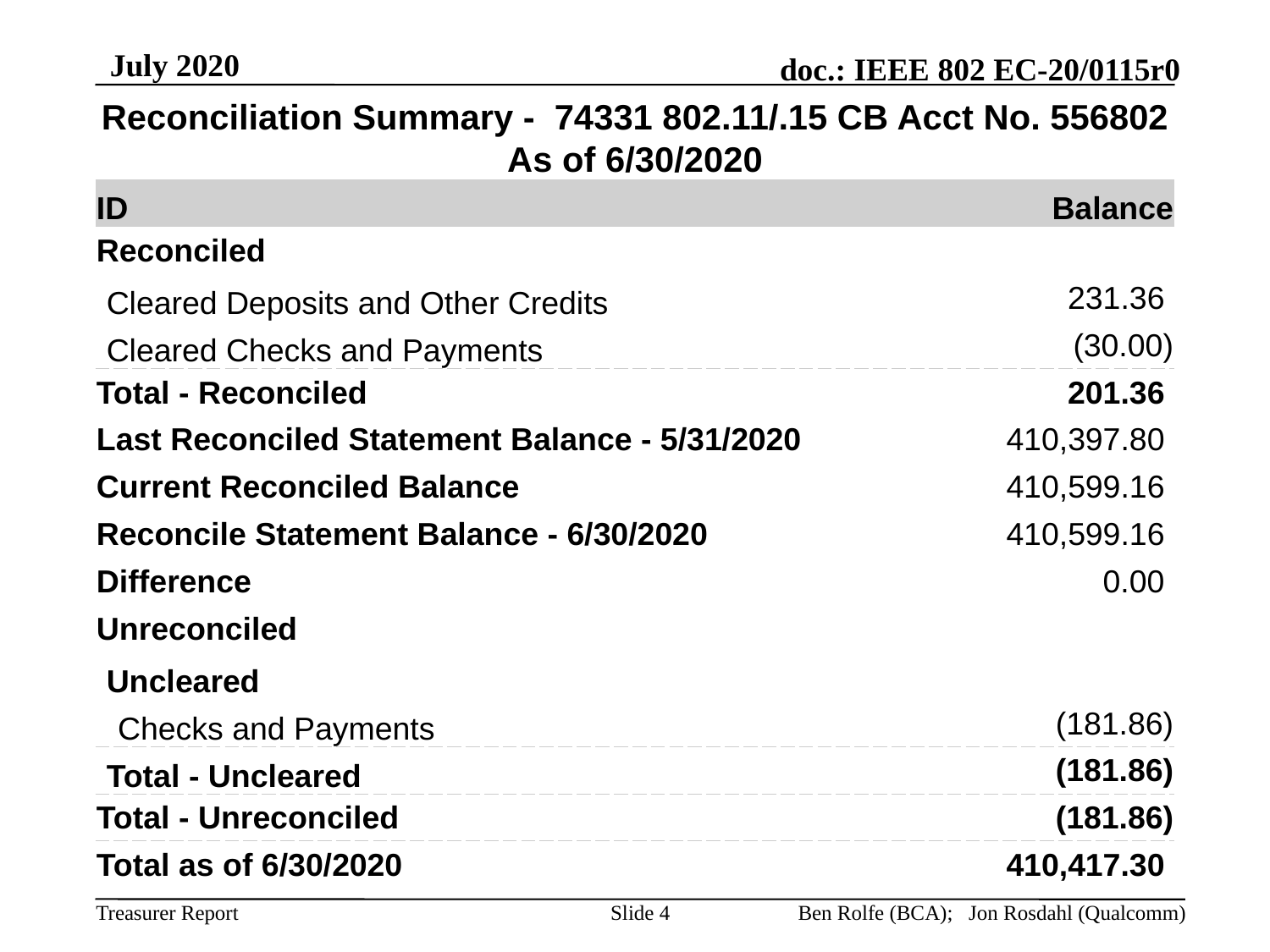

July 2020
| Reconciliation Summary - 74331 802.11/.15 CB Acct No. 556802 |  |
| --- | --- |
| As of 6/30/2020 |  |
| ID | Balance |
| Reconciled |  |
| Cleared Deposits and Other Credits | 231.36 |
| Cleared Checks and Payments | (30.00) |
| Total - Reconciled | 201.36 |
| Last Reconciled Statement Balance - 5/31/2020 | 410,397.80 |
| Current Reconciled Balance | 410,599.16 |
| Reconcile Statement Balance - 6/30/2020 | 410,599.16 |
| Difference | 0.00 |
| Unreconciled |  |
| Uncleared |  |
| Checks and Payments | (181.86) |
| Total - Uncleared | (181.86) |
| Total - Unreconciled | (181.86) |
| Total as of 6/30/2020 | 410,417.30 |
Slide 4
Ben Rolfe (BCA);   Jon Rosdahl (Qualcomm)